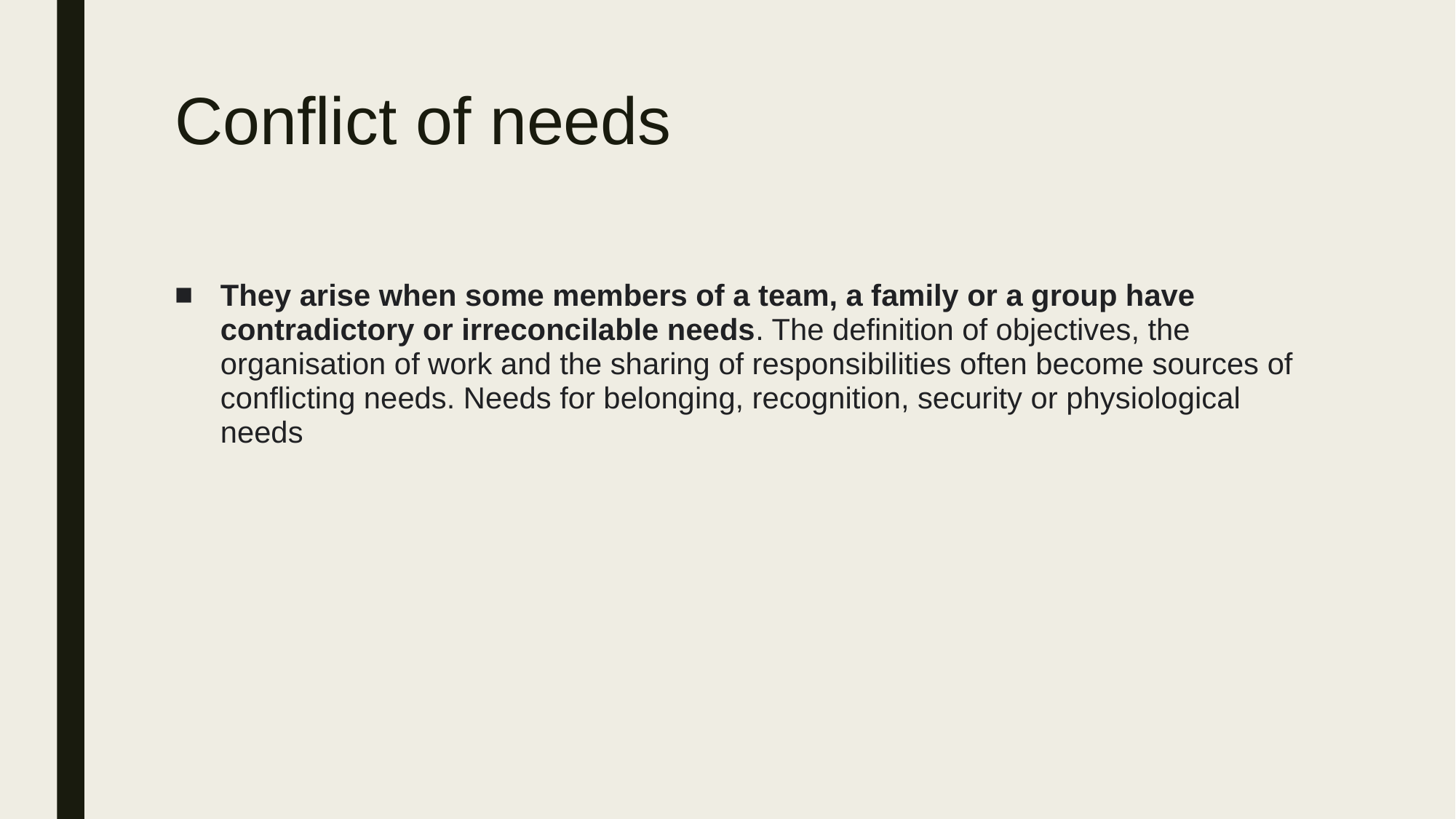

# Conflict of needs
They arise when some members of a team, a family or a group have contradictory or irreconcilable needs. The definition of objectives, the organisation of work and the sharing of responsibilities often become sources of conflicting needs. Needs for belonging, recognition, security or physiological needs